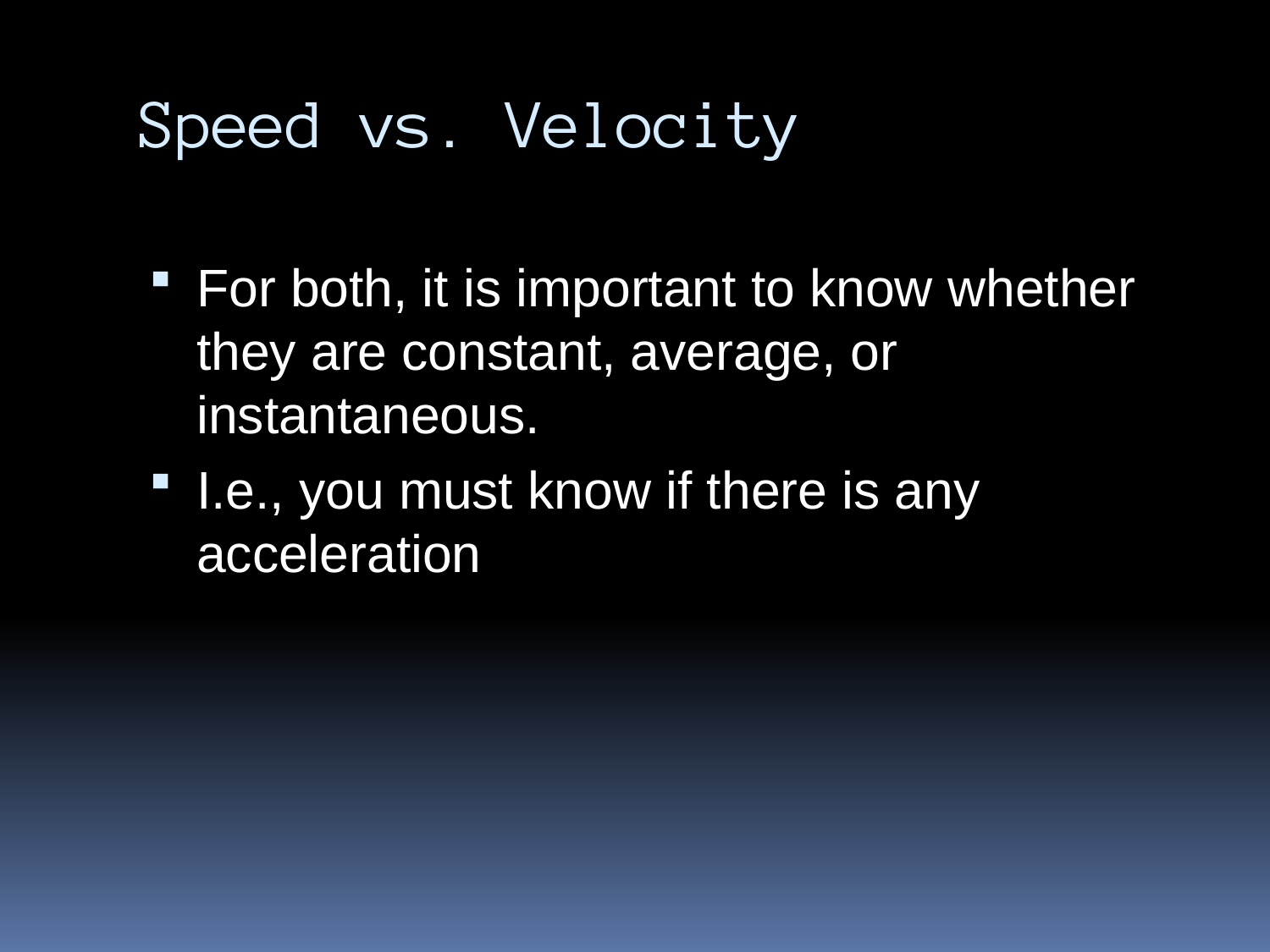

# Speed vs. Velocity
For both, it is important to know whether they are constant, average, or instantaneous.
I.e., you must know if there is any acceleration